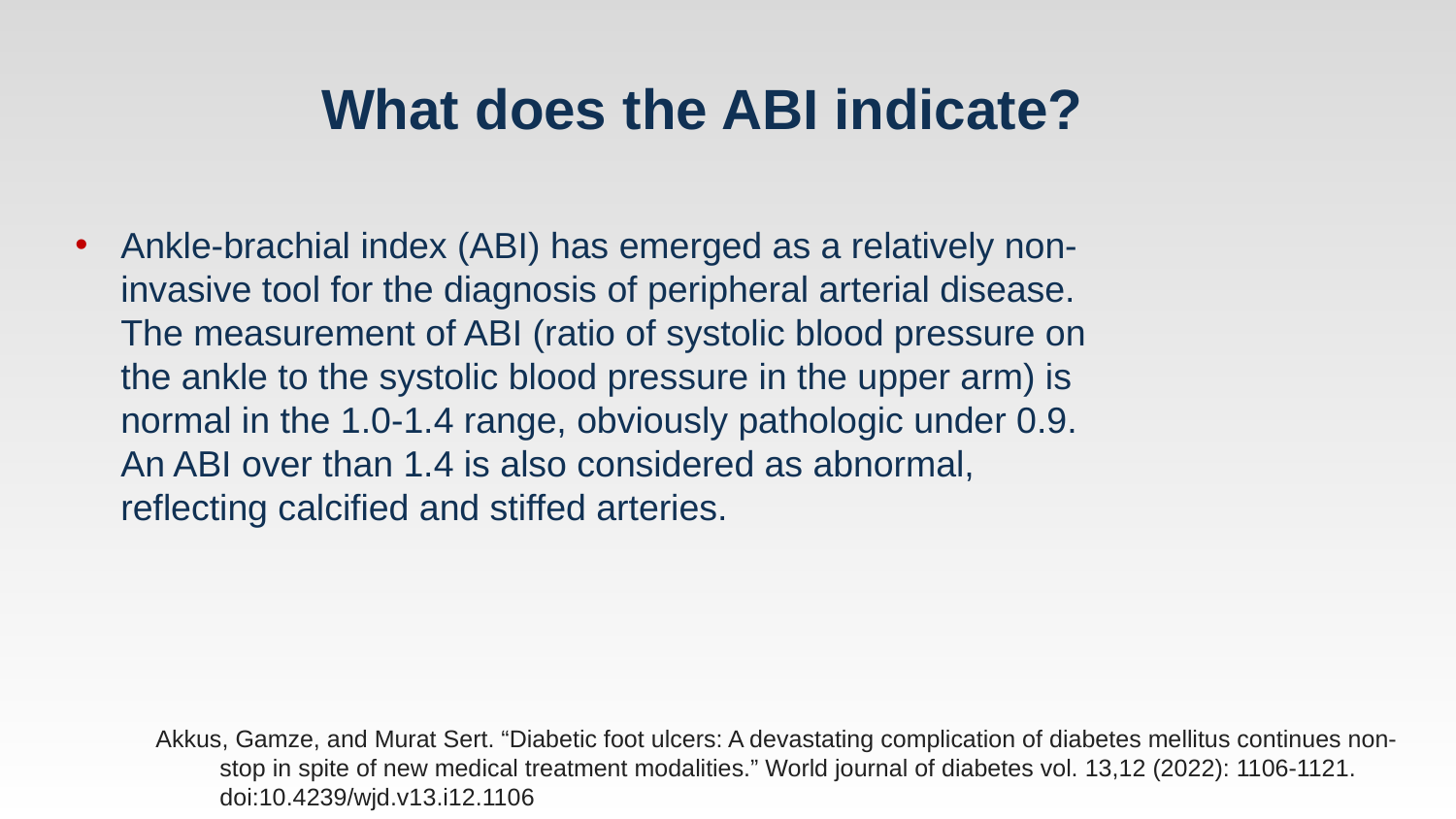

# What does the ABI indicate?

Ankle-brachial index (ABI) has emerged as a relatively non-invasive tool for the diagnosis of peripheral arterial disease. The measurement of ABI (ratio of systolic blood pressure on the ankle to the systolic blood pressure in the upper arm) is normal in the 1.0-1.4 range, obviously pathologic under 0.9. An ABI over than 1.4 is also considered as abnormal, reflecting calcified and stiffed arteries.

Akkus, Gamze, and Murat Sert. “Diabetic foot ulcers: A devastating complication of diabetes mellitus continues non-stop in spite of new medical treatment modalities.” World journal of diabetes vol. 13,12 (2022): 1106-1121. doi:10.4239/wjd.v13.i12.1106